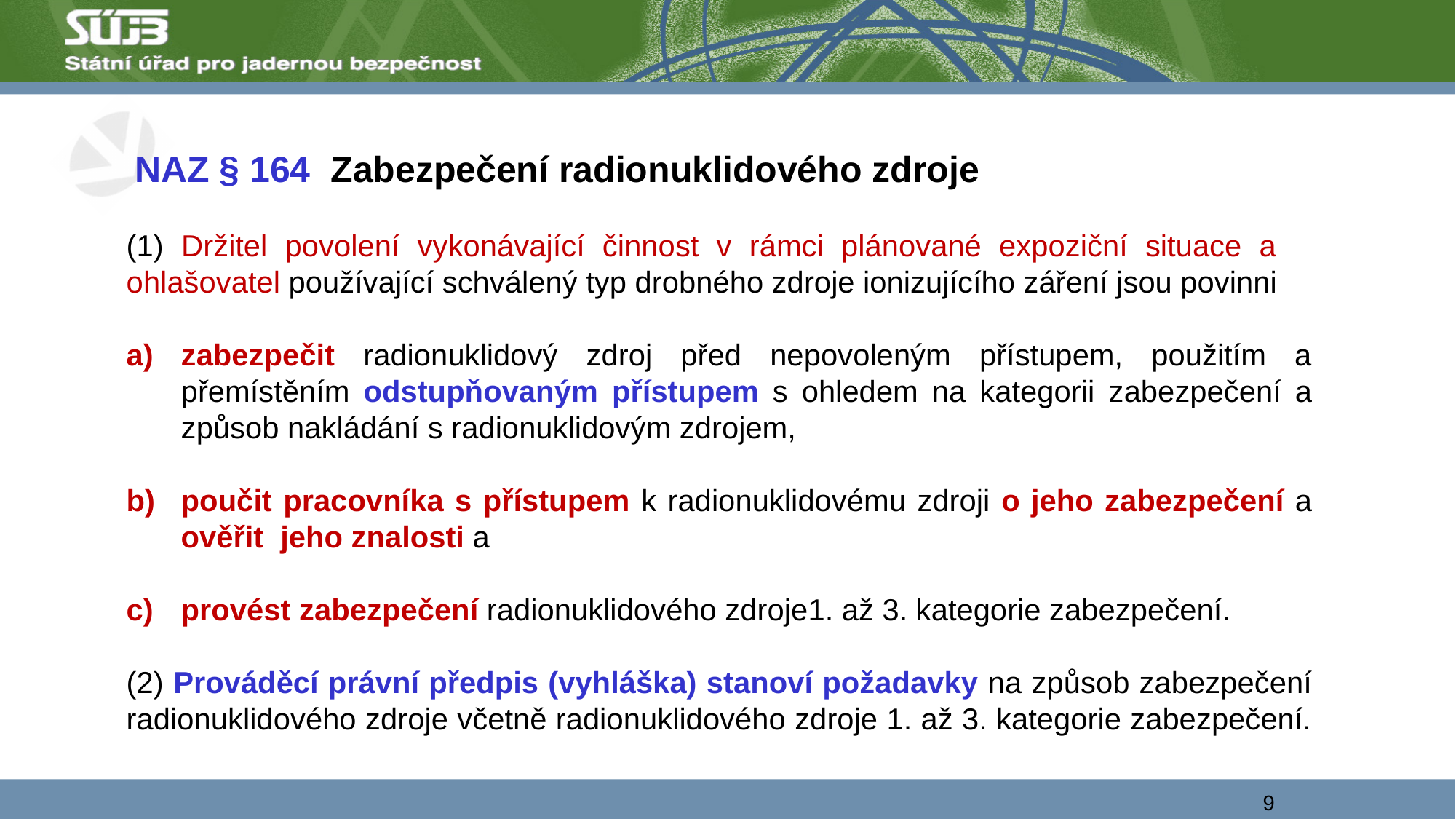

NAZ § 164  Zabezpečení radionuklidového zdroje

(1) Držitel povolení vykonávající činnost v rámci plánované expoziční situace a   ohlašovatel používající schválený typ drobného zdroje ionizujícího záření jsou povinni

zabezpečit radionuklidový zdroj před nepovoleným přístupem, použitím a přemístěním odstupňovaným přístupem s ohledem na kategorii zabezpečení a způsob nakládání s radionuklidovým zdrojem,

poučit pracovníka s přístupem k radionuklidovému zdroji o jeho zabezpečení a ověřit  jeho znalosti a

provést zabezpečení radionuklidového zdroje1. až 3. kategorie zabezpečení.

(2) Prováděcí právní předpis (vyhláška) stanoví požadavky na způsob zabezpečení radionuklidového zdroje včetně radionuklidového zdroje 1. až 3. kategorie zabezpečení.

9